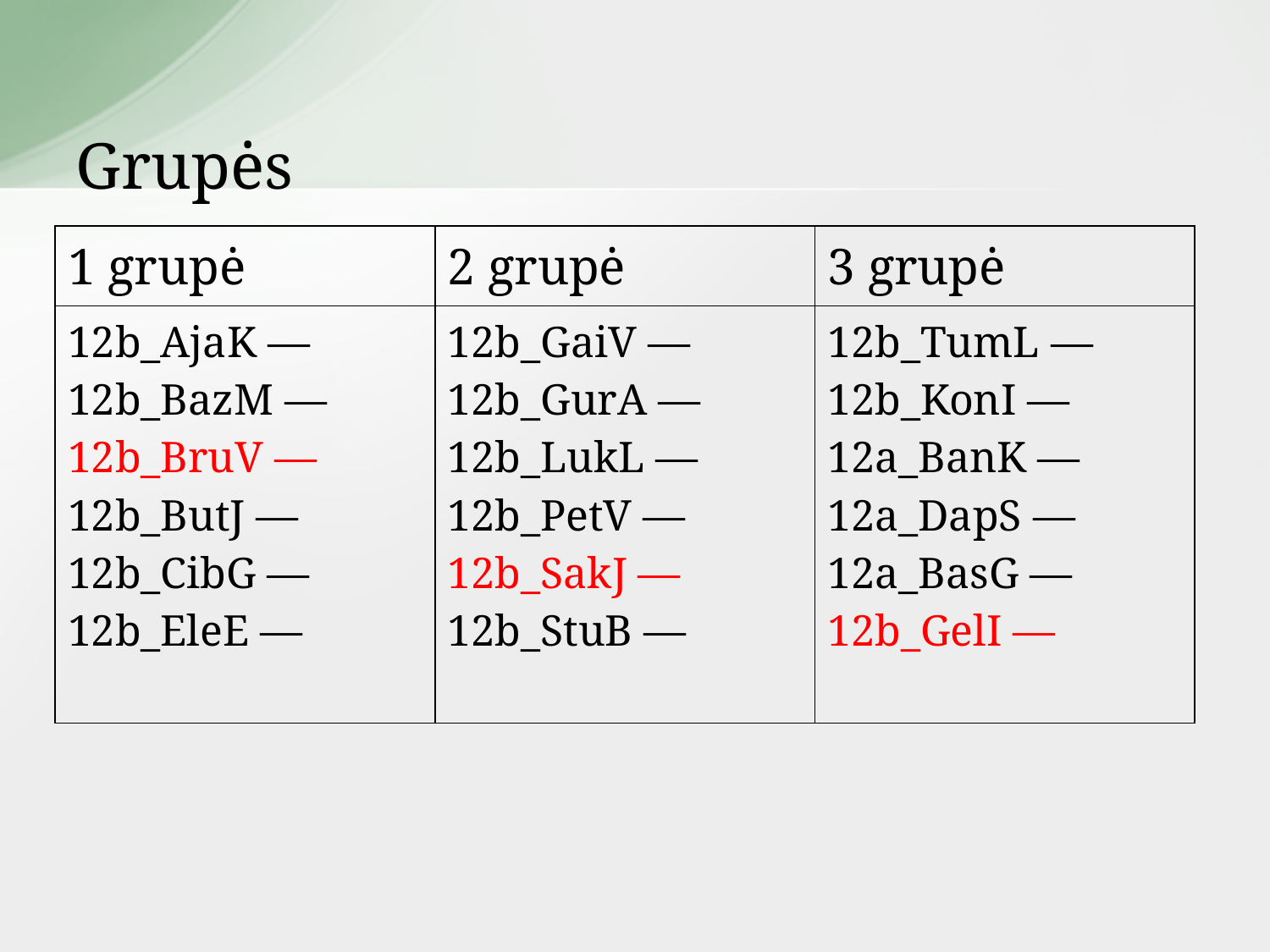

# Grupės
| 1 grupė | 2 grupė | 3 grupė |
| --- | --- | --- |
| 12b\_AjaK — 12b\_BazM — 12b\_BruV — 12b\_ButJ — 12b\_CibG — 12b\_EleE — | 12b\_GaiV — 12b\_GurA — 12b\_LukL — 12b\_PetV — 12b\_SakJ — 12b\_StuB — | 12b\_TumL — 12b\_KonI — 12a\_BanK — 12a\_DapS — 12a\_BasG — 12b\_GelI — |